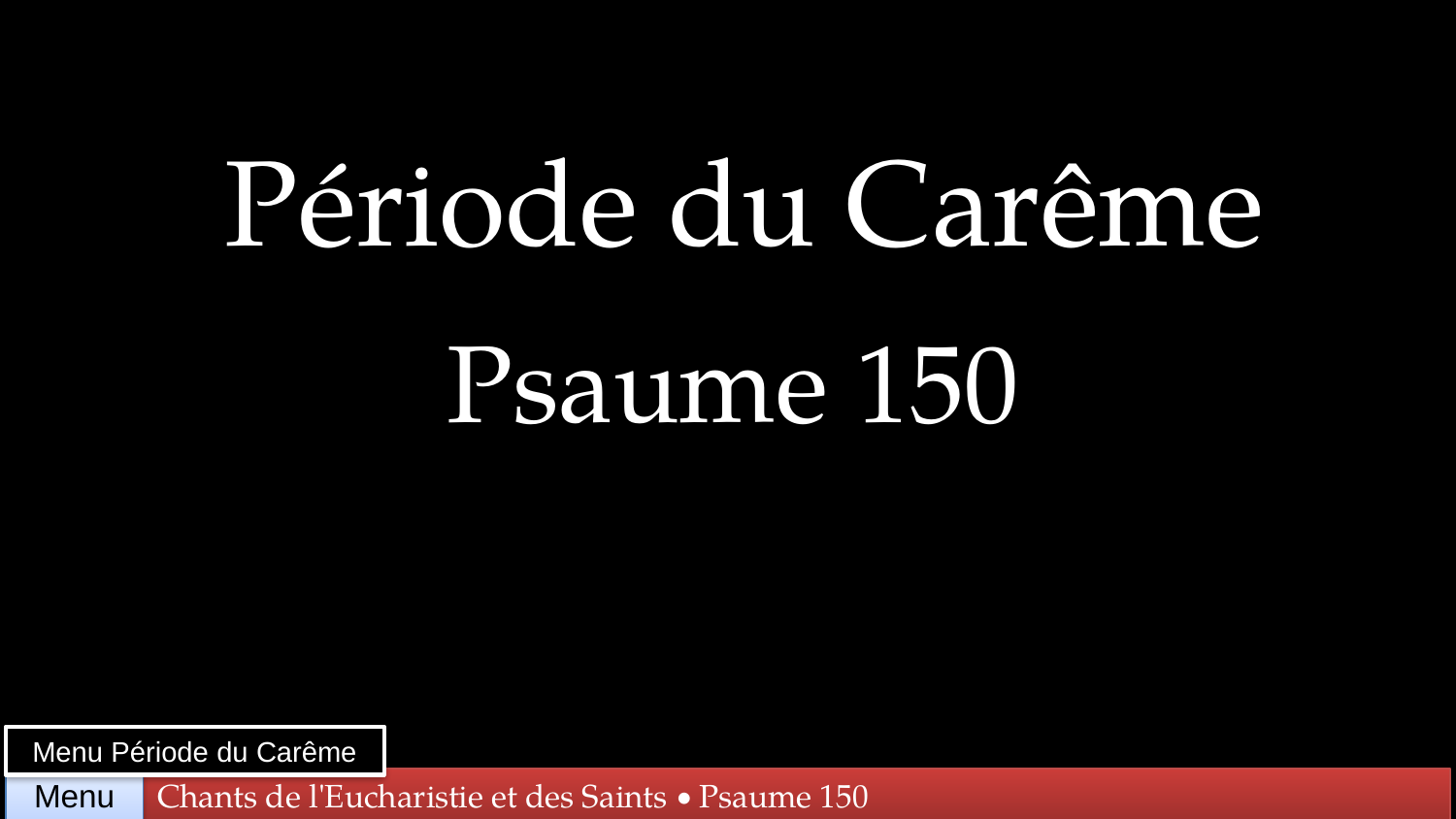

Période du Carême
Psaume 150
Menu Période du Carême
Chants de l'Eucharistie et des Saints • Psaume 150
Menu